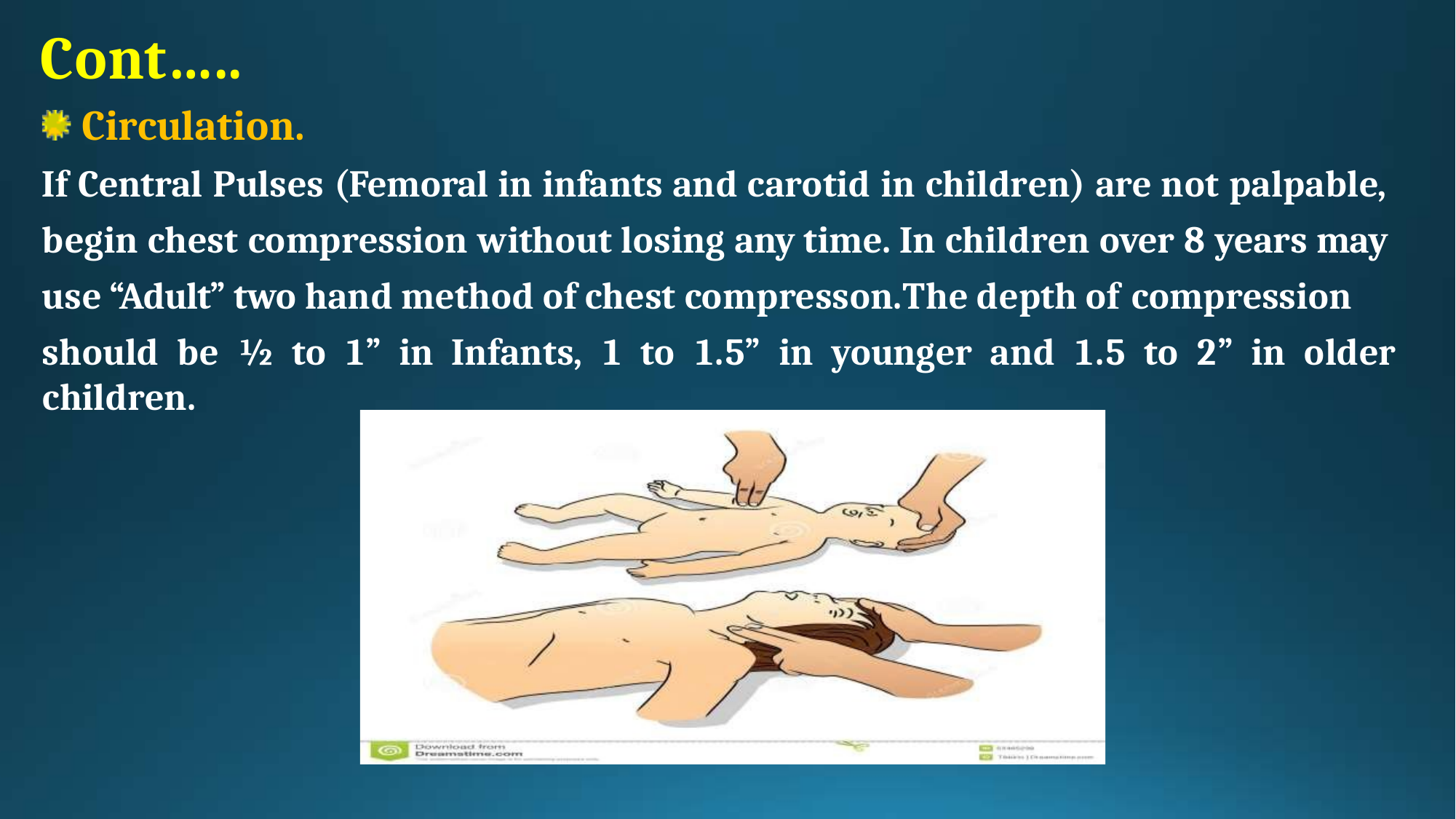

# Cont…..
Circulation.
If Central Pulses (Femoral in infants and carotid in children) are not palpable,  begin chest compression without losing any time. In children over 8 years may  use “Adult” two hand method of chest compresson.The depth of compression
should be ½ to 1” in Infants, 1 to 1.5” in younger and 1.5 to 2” in older children.